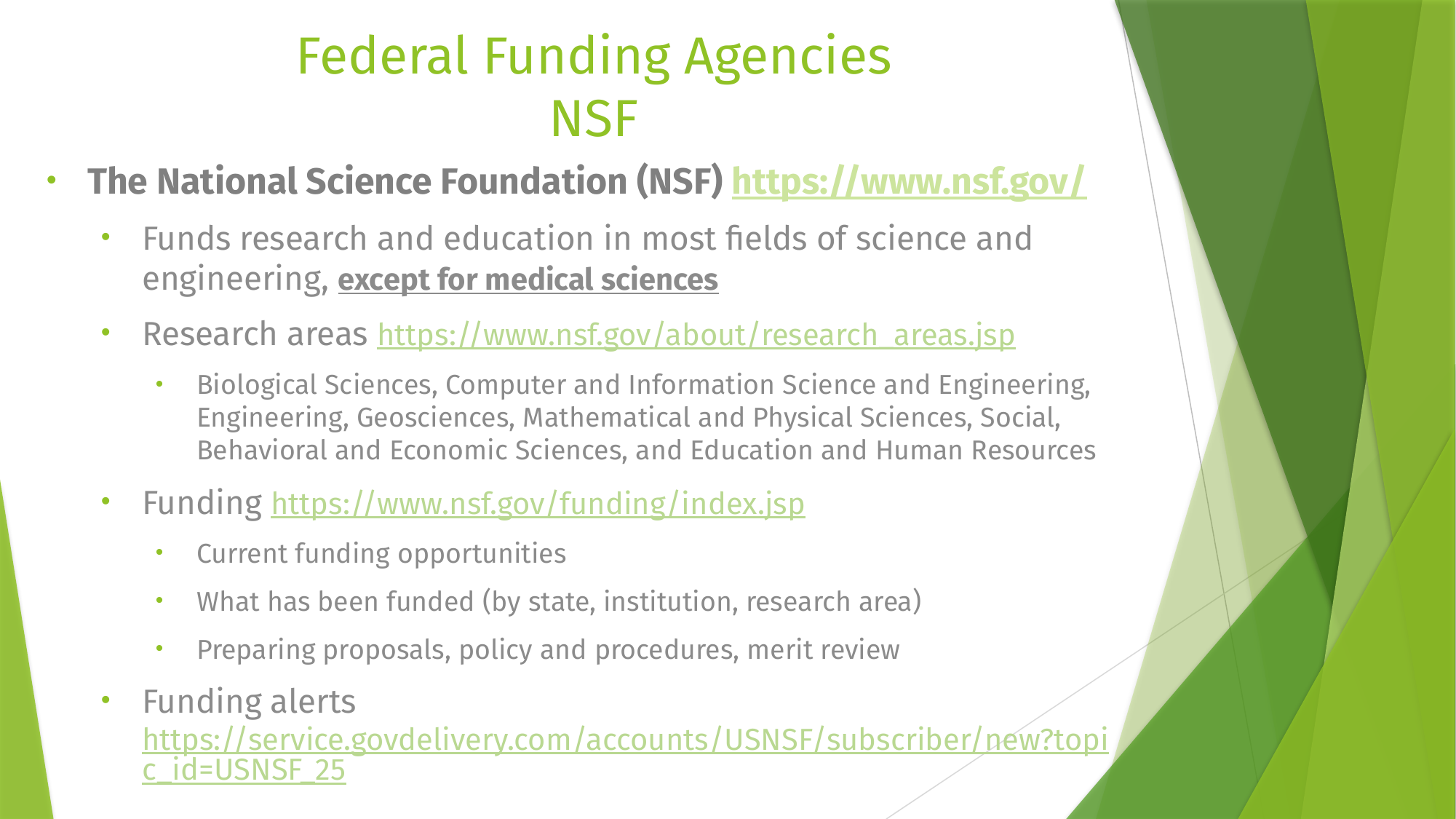

# Federal Funding Agencies NSF
The National Science Foundation (NSF) https://www.nsf.gov/
Funds research and education in most fields of science and engineering, except for medical sciences
Research areas https://www.nsf.gov/about/research_areas.jsp
Biological Sciences, Computer and Information Science and Engineering, Engineering, Geosciences, Mathematical and Physical Sciences, Social, Behavioral and Economic Sciences, and Education and Human Resources
Funding https://www.nsf.gov/funding/index.jsp
Current funding opportunities
What has been funded (by state, institution, research area)
Preparing proposals, policy and procedures, merit review
Funding alerts https://service.govdelivery.com/accounts/USNSF/subscriber/new?topic_id=USNSF_25